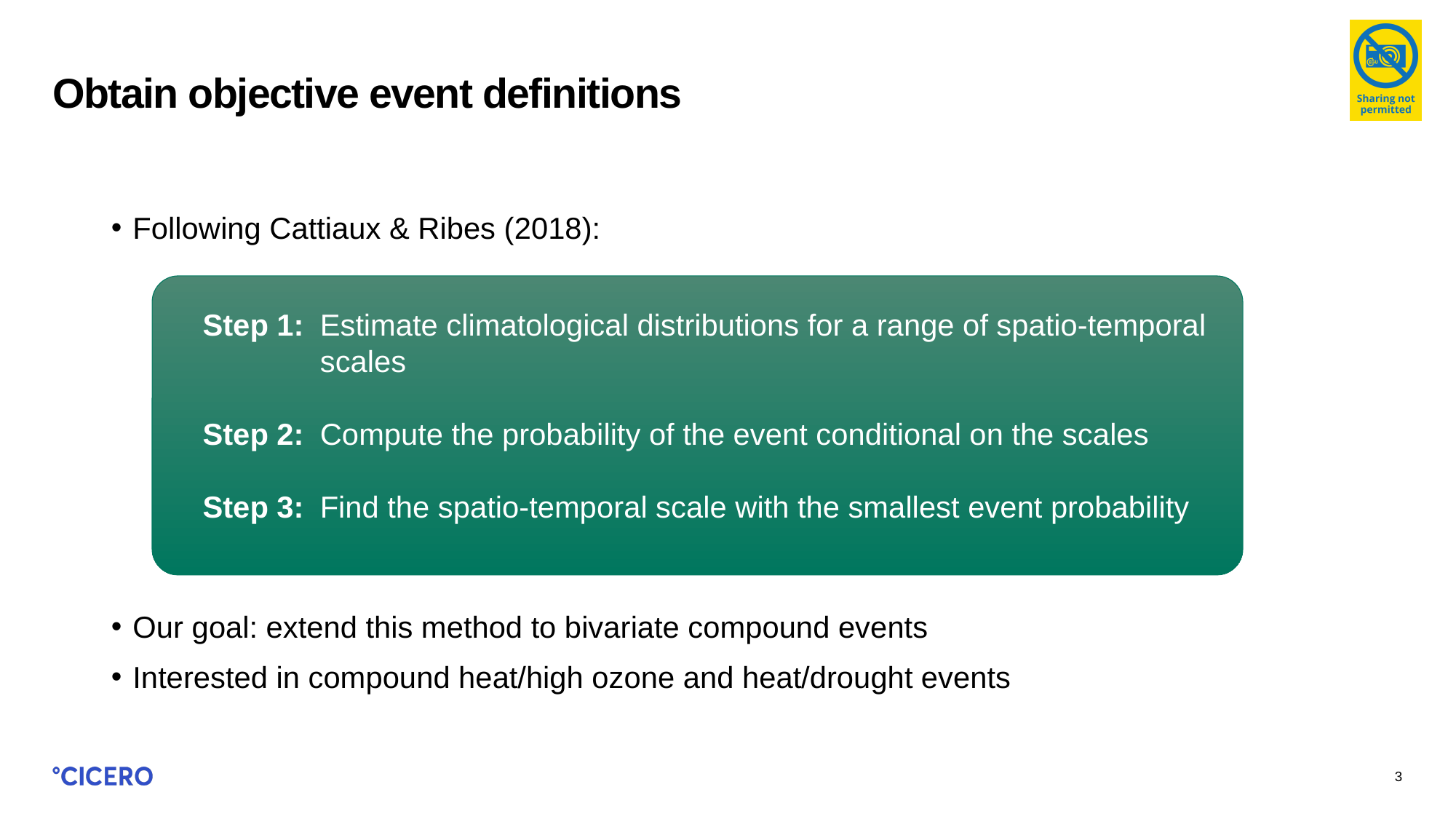

# Obtain objective event definitions
Following Cattiaux & Ribes (2018):

Our goal: extend this method to bivariate compound events
Interested in compound heat/high ozone and heat/drought events

Step 1: 	Estimate climatological distributions for a range of spatio-temporal scales

Step 2: 	Compute the probability of the event conditional on the scales

Step 3: 	Find the spatio-temporal scale with the smallest event probability

3